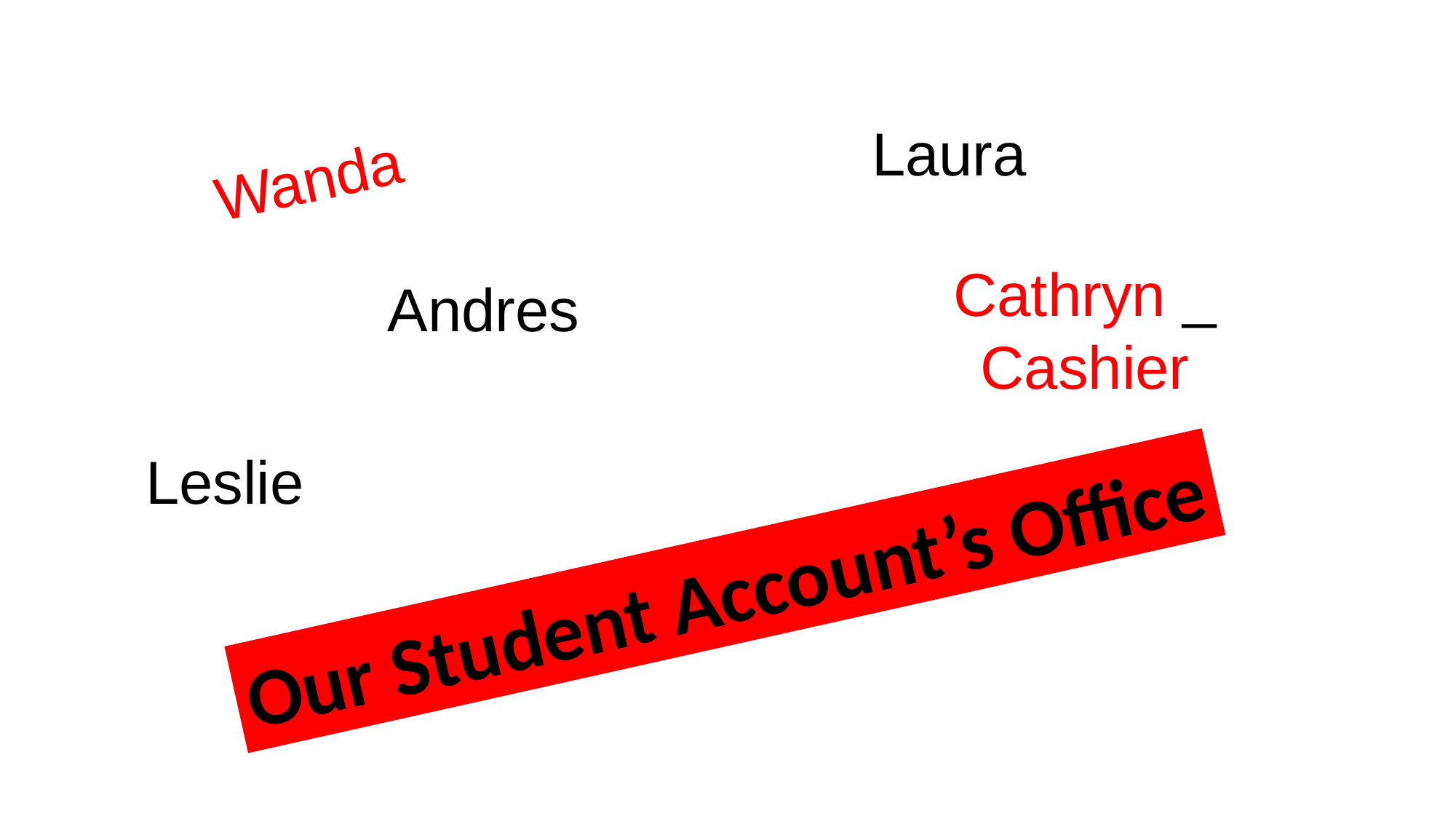

Laura
Wanda
Cathryn _ Cashier
Andres
Leslie
Our Student Account’s Office